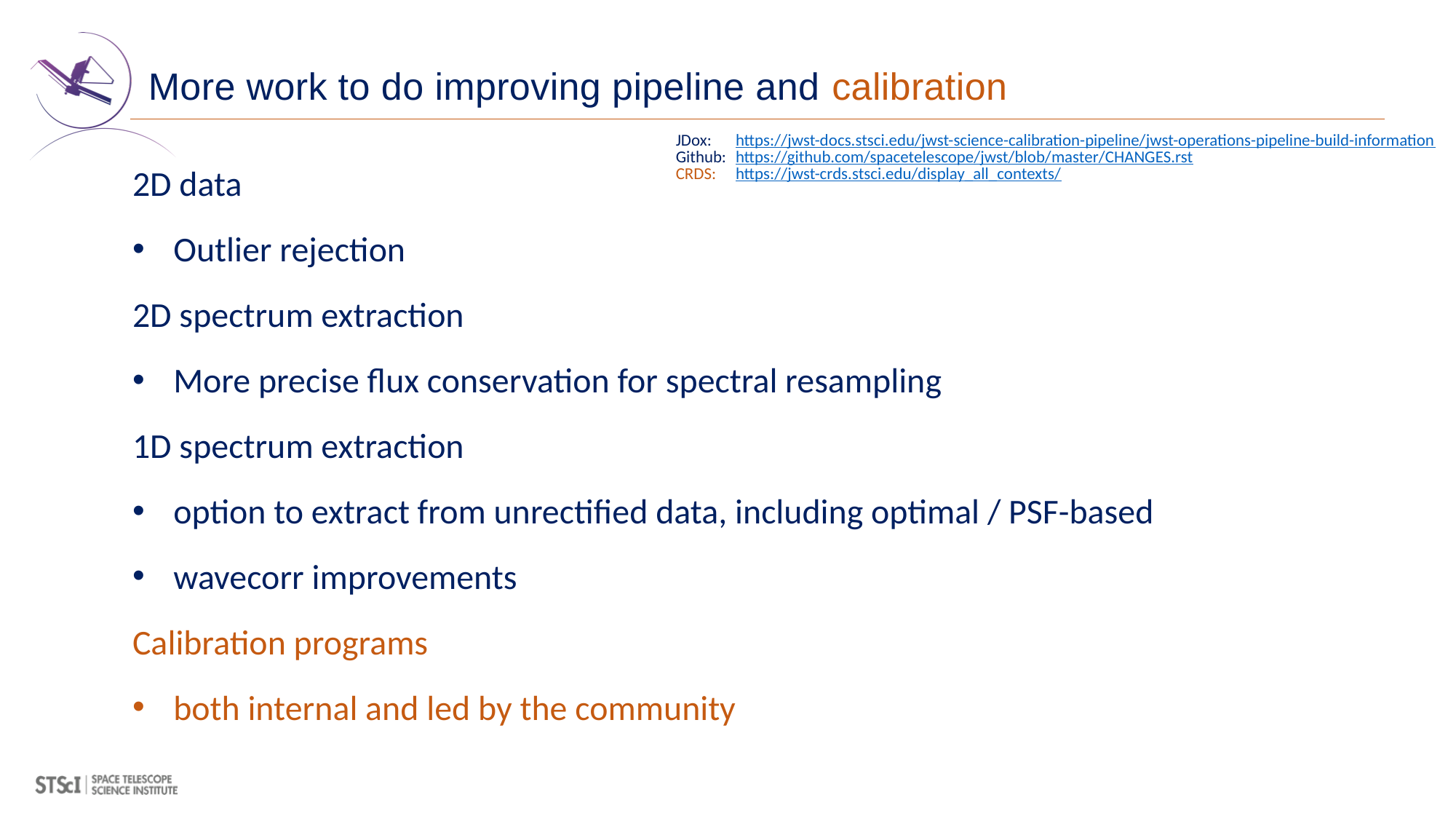

# More work to do improving pipeline and calibration
| JDox: Github: CRDS: | https://jwst-docs.stsci.edu/jwst-science-calibration-pipeline/jwst-operations-pipeline-build-information https://github.com/spacetelescope/jwst/blob/master/CHANGES.rst https://jwst-crds.stsci.edu/display\_all\_contexts/ |
| --- | --- |
2D data
Outlier rejection
2D spectrum extraction
More precise flux conservation for spectral resampling
1D spectrum extraction
option to extract from unrectified data, including optimal / PSF-based
wavecorr improvements
Calibration programs
both internal and led by the community